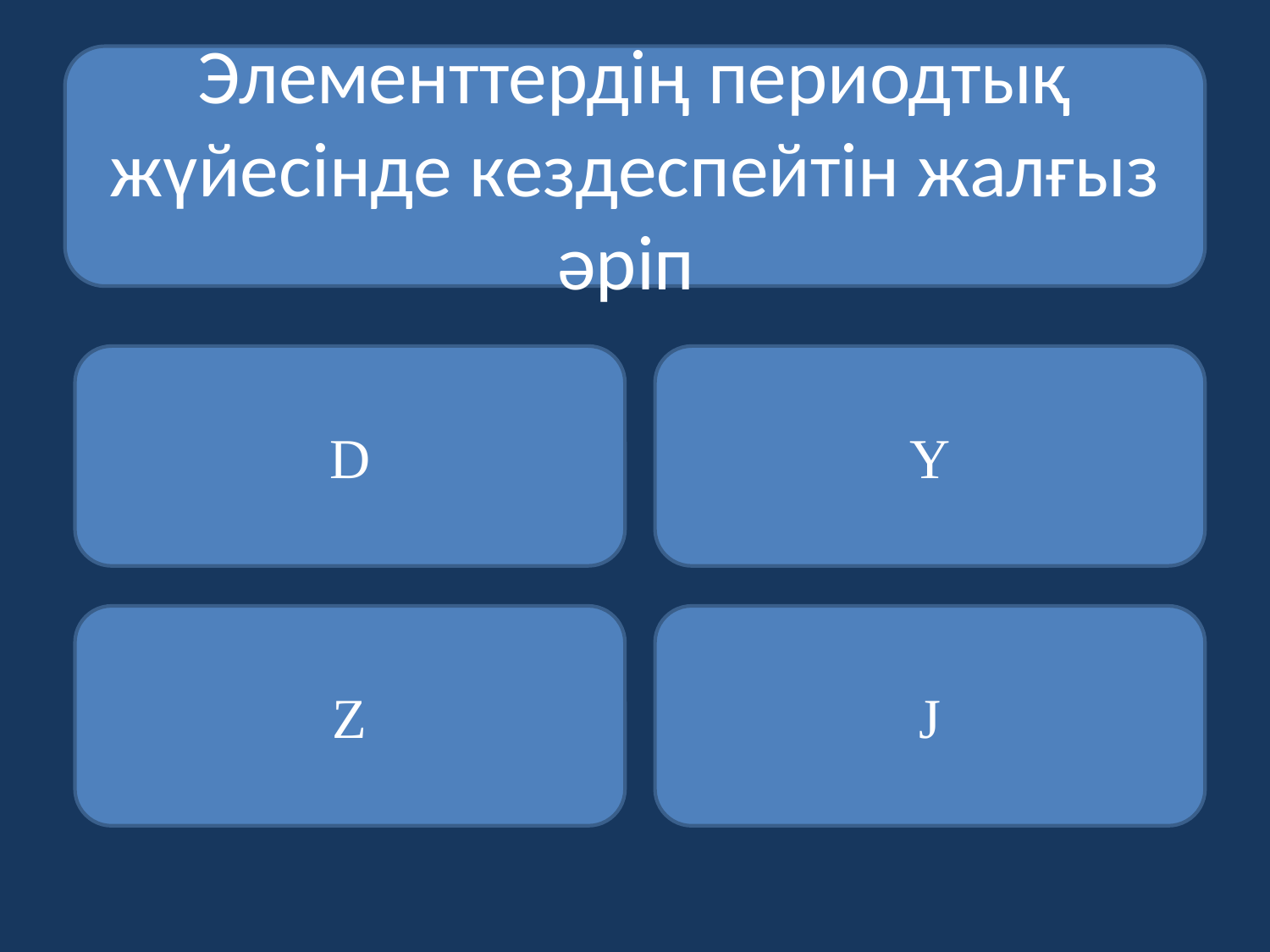

Элементтердің периодтық жүйесінде кездеспейтін жалғыз әріп
D
Y
Z
J